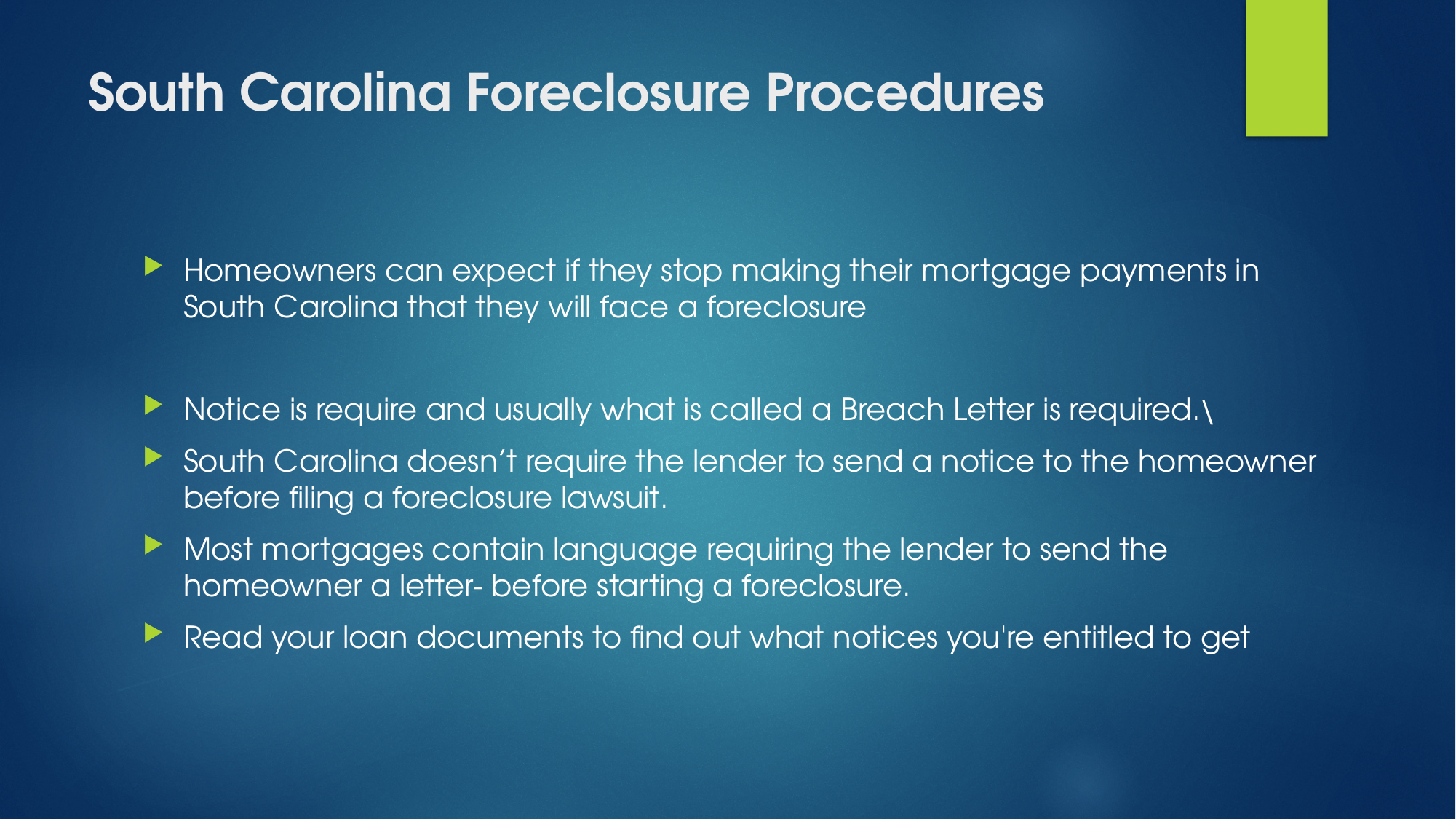

# South Carolina Foreclosure Procedures
Homeowners can expect if they stop making their mortgage payments in South Carolina that they will face a foreclosure

Notice is require and usually what is called a Breach Letter is required.\
South Carolina doesn’t require the lender to send a notice to the homeowner before filing a foreclosure lawsuit.
Most mortgages contain language requiring the lender to send the homeowner a letter- before starting a foreclosure.
Read your loan documents to find out what notices you're entitled to get